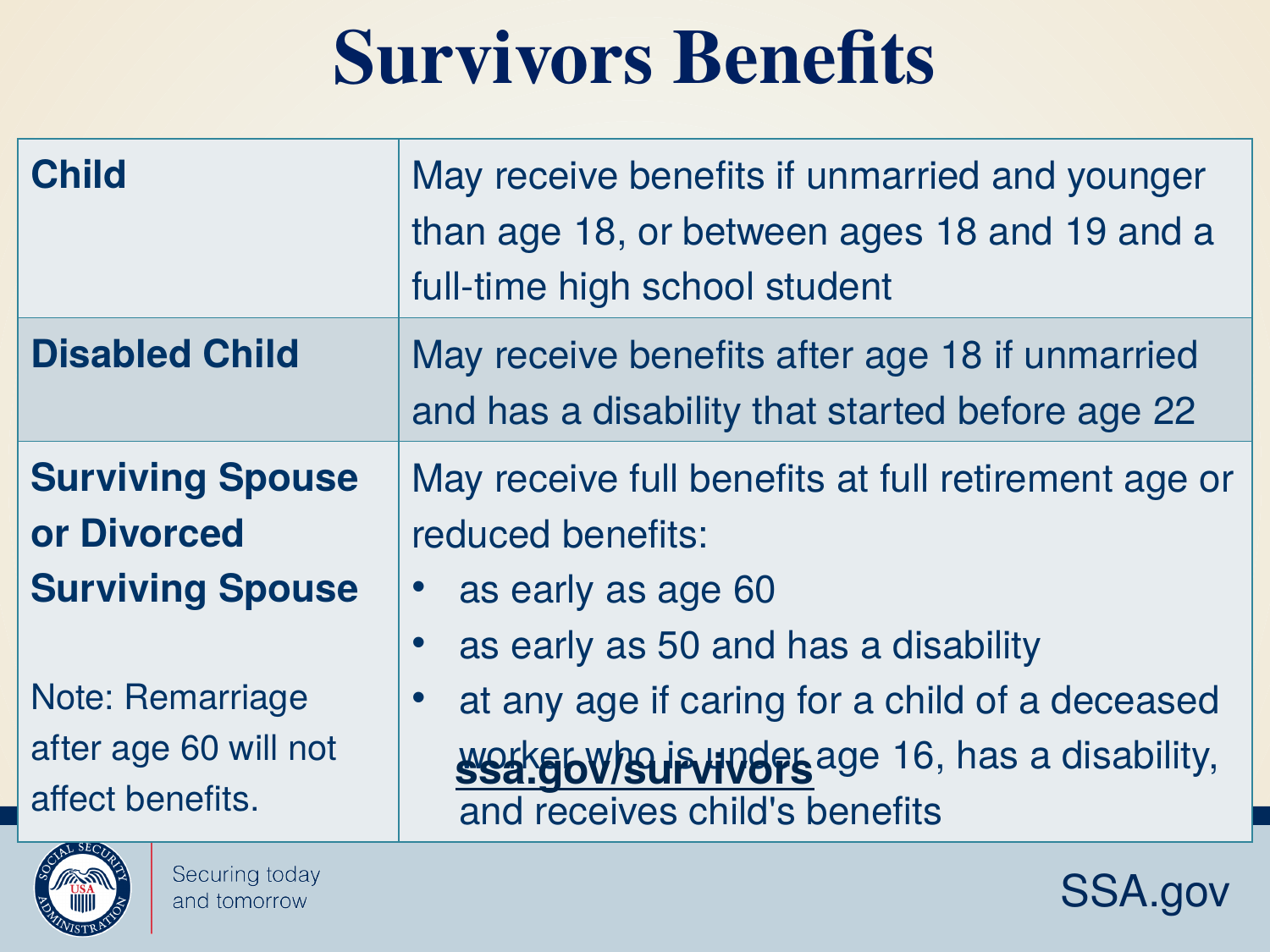

# Survivors Benefits
| Child | May receive benefits if unmarried and younger than age 18, or between ages 18 and 19 and a full-time high school student |
| --- | --- |
| Disabled Child | May receive benefits after age 18 if unmarried and has a disability that started before age 22 |
| Surviving Spouse or Divorced Surviving Spouse Note: Remarriage after age 60 will not affect benefits. | May receive full benefits at full retirement age or reduced benefits: as early as age 60 as early as 50 and has a disability at any age if caring for a child of a deceased worker who is under age 16, has a disability, and receives child's benefits |
ssa.gov/survivors